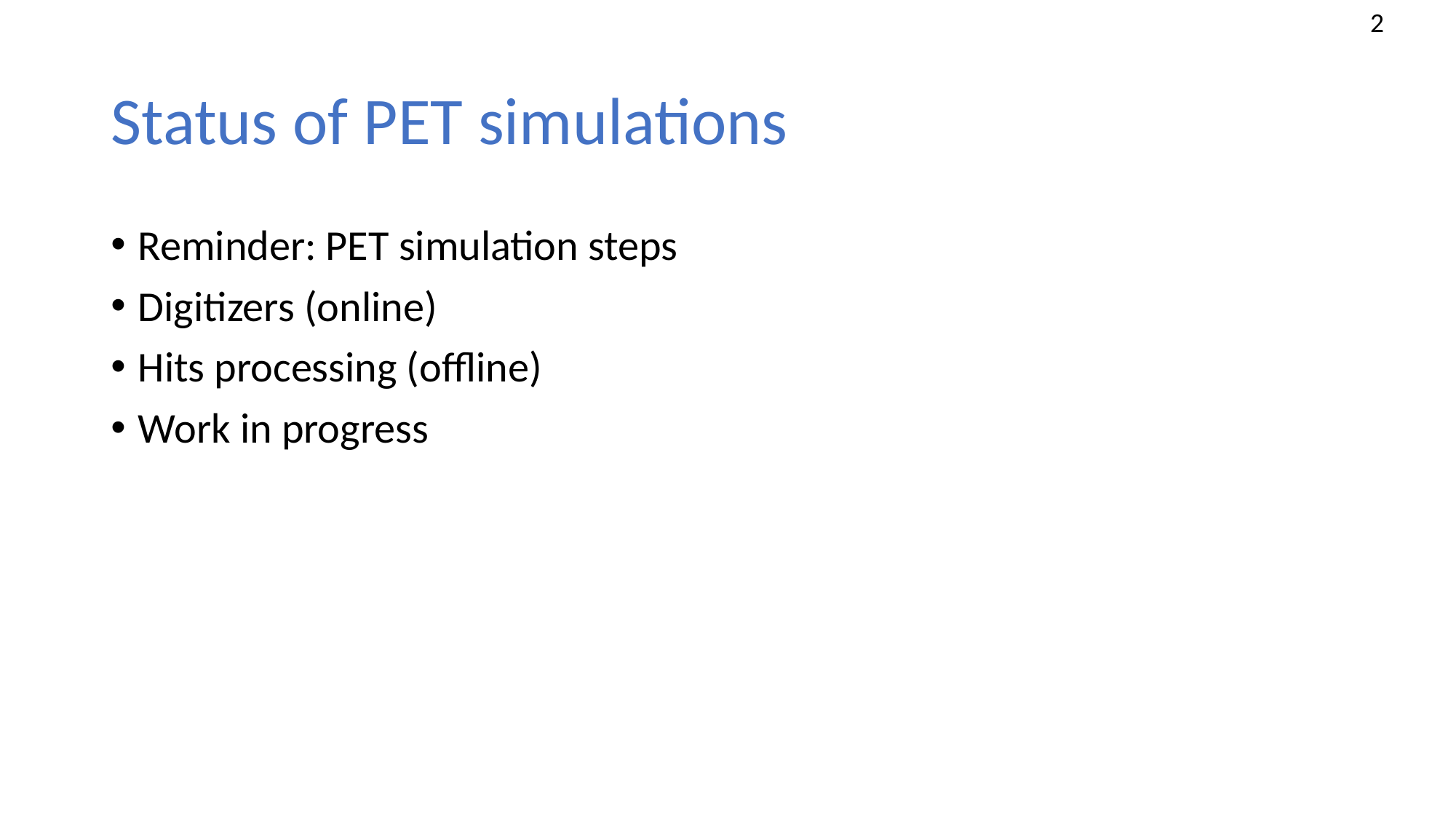

# Status of PET simulations
Reminder: PET simulation steps
Digitizers (online)
Hits processing (offline)
Work in progress